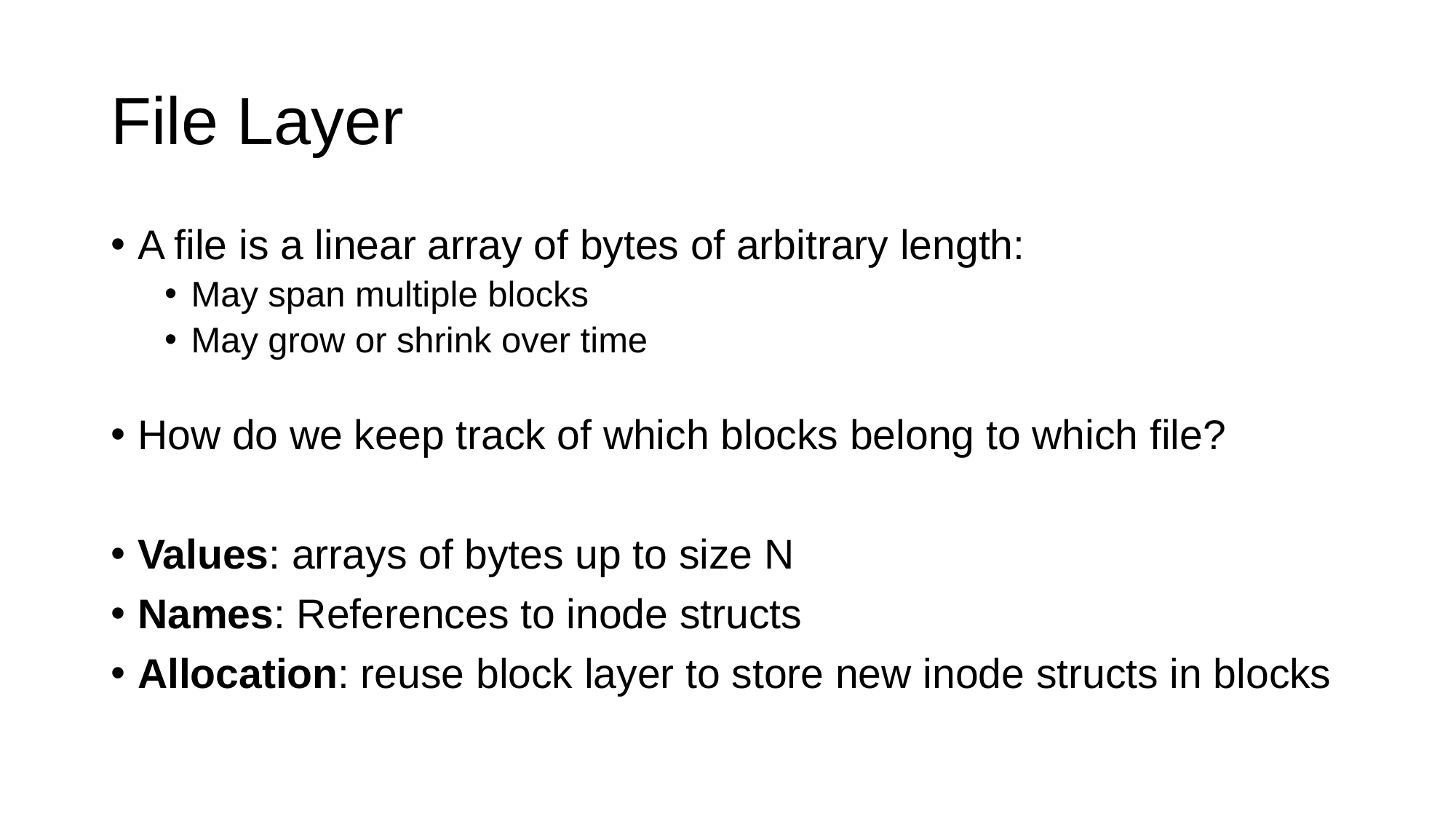

# File Layer
A file is a linear array of bytes of arbitrary length:
May span multiple blocks
May grow or shrink over time
How do we keep track of which blocks belong to which file?

Values: arrays of bytes up to size N
Names: References to inode structs
Allocation: reuse block layer to store new inode structs in blocks